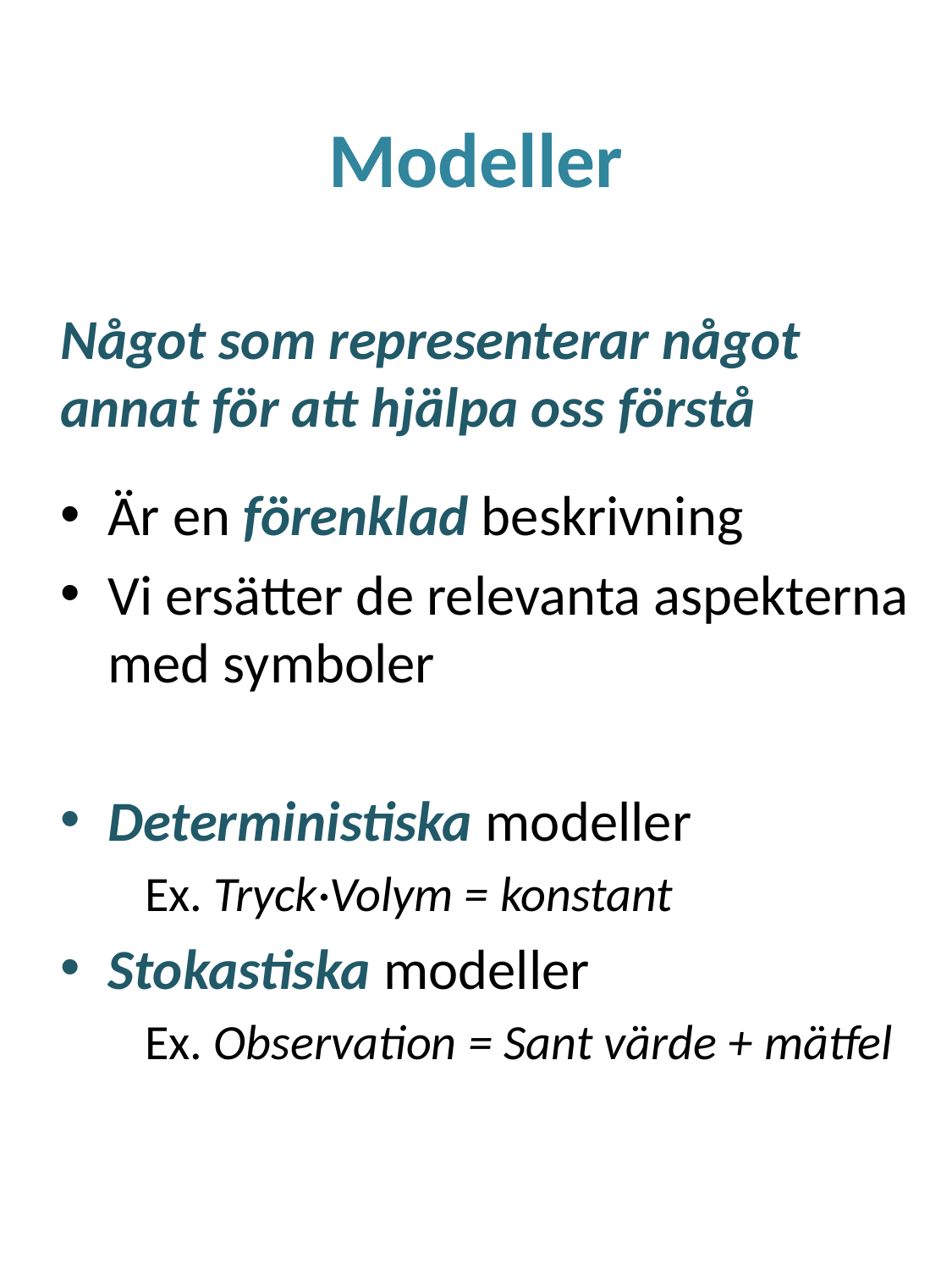

# Modeller
Något som representerar något annat för att hjälpa oss förstå

Är en förenklad beskrivning
Vi ersätter de relevanta aspekterna med symboler

Deterministiska modeller
Ex. Tryck·Volym = konstant
Stokastiska modeller
Ex. Observation = Sant värde + mätfel